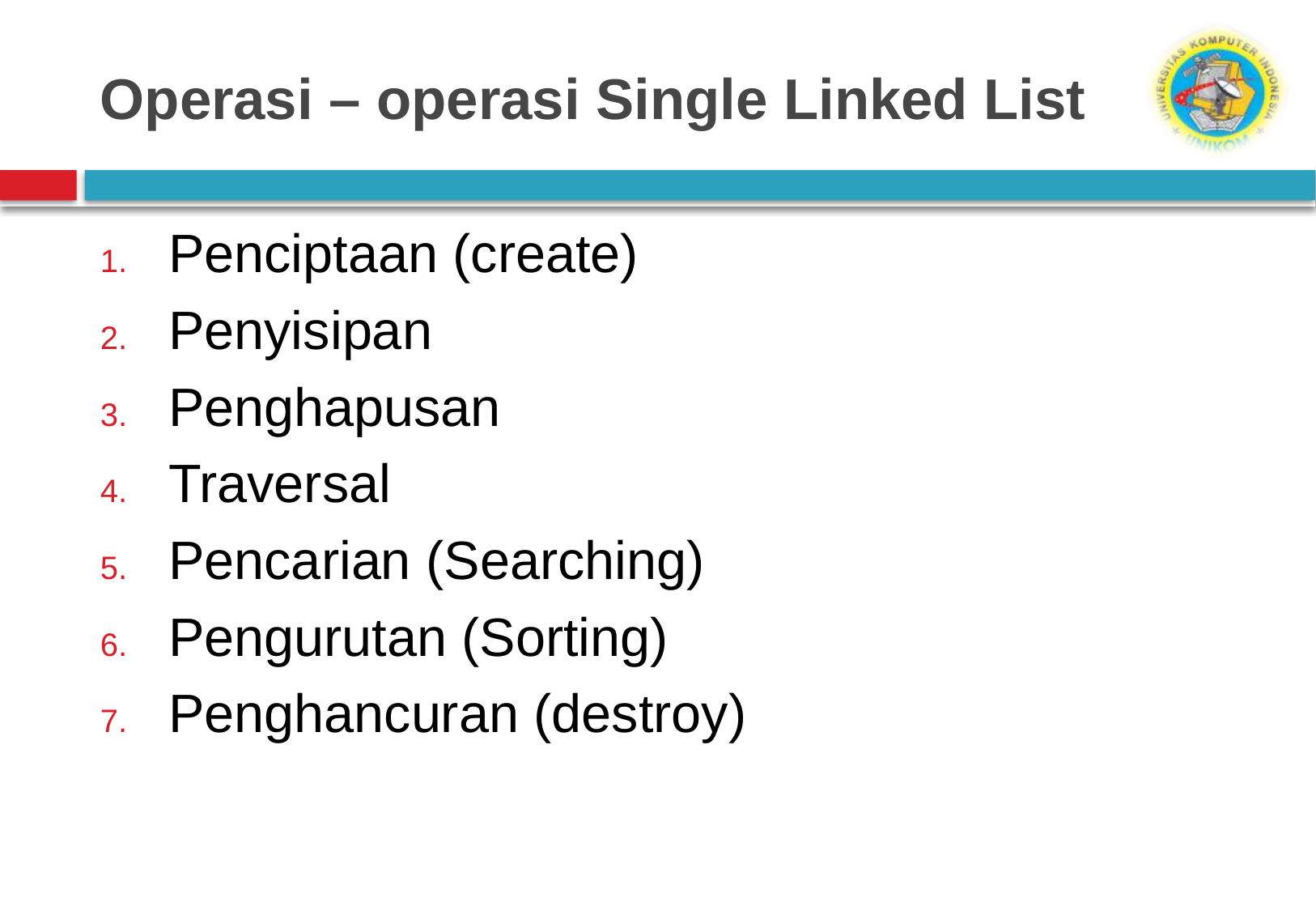

# Operasi – operasi Single Linked List
Penciptaan (create)
Penyisipan
Penghapusan
Traversal
Pencarian (Searching)
Pengurutan (Sorting)
Penghancuran (destroy)